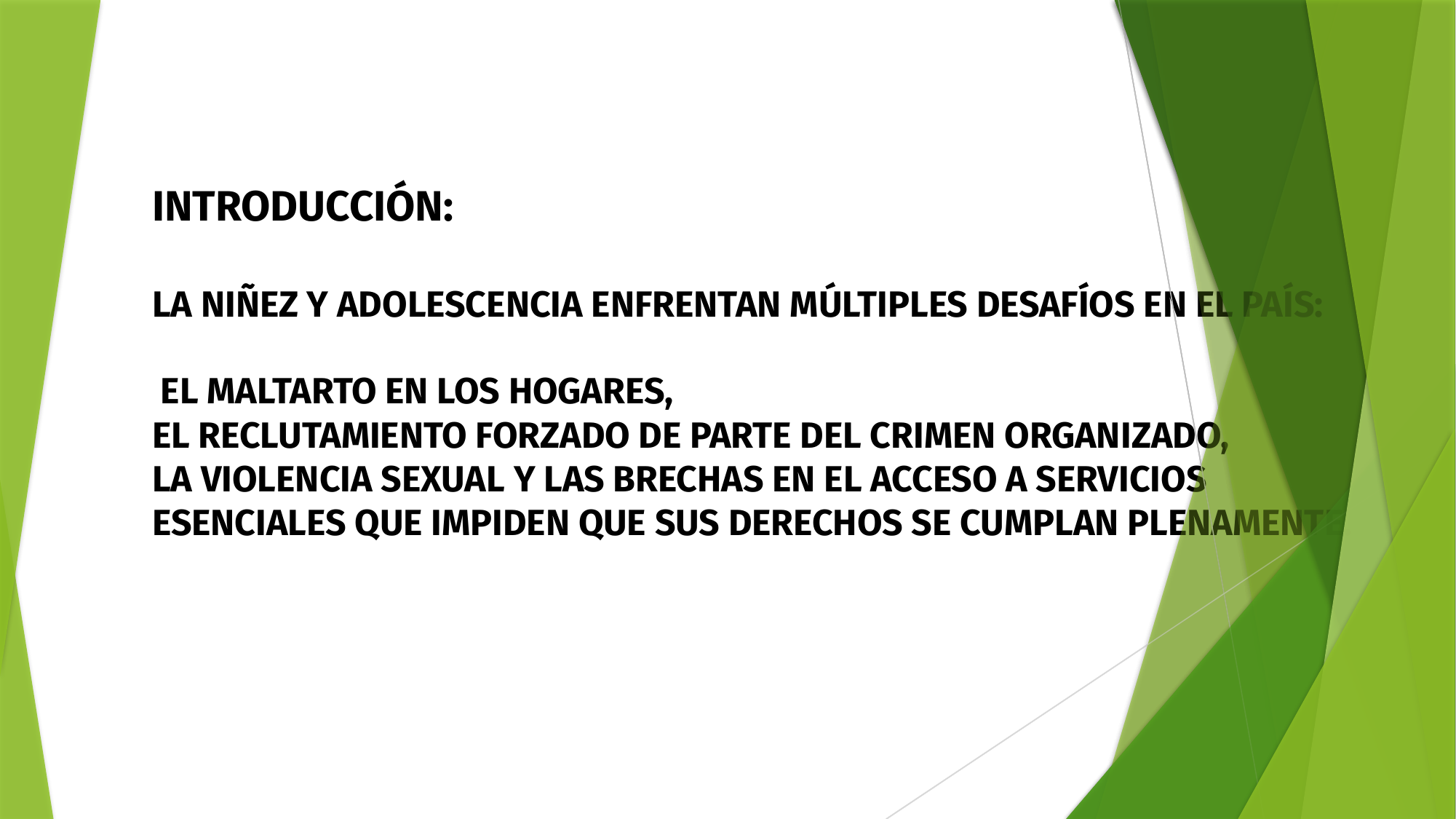

# INTRODUCCIÓN: LA NIÑEZ Y ADOLESCENCIA ENFRENTAN MÚLTIPLES DESAFÍOS EN EL PAÍS: EL MALTARTO EN LOS HOGARES, EL RECLUTAMIENTO FORZADO DE PARTE DEL CRIMEN ORGANIZADO, LA VIOLENCIA SEXUAL Y LAS BRECHAS EN EL ACCESO A SERVICIOS ESENCIALES QUE IMPIDEN QUE SUS DERECHOS SE CUMPLAN PLENAMENTE.